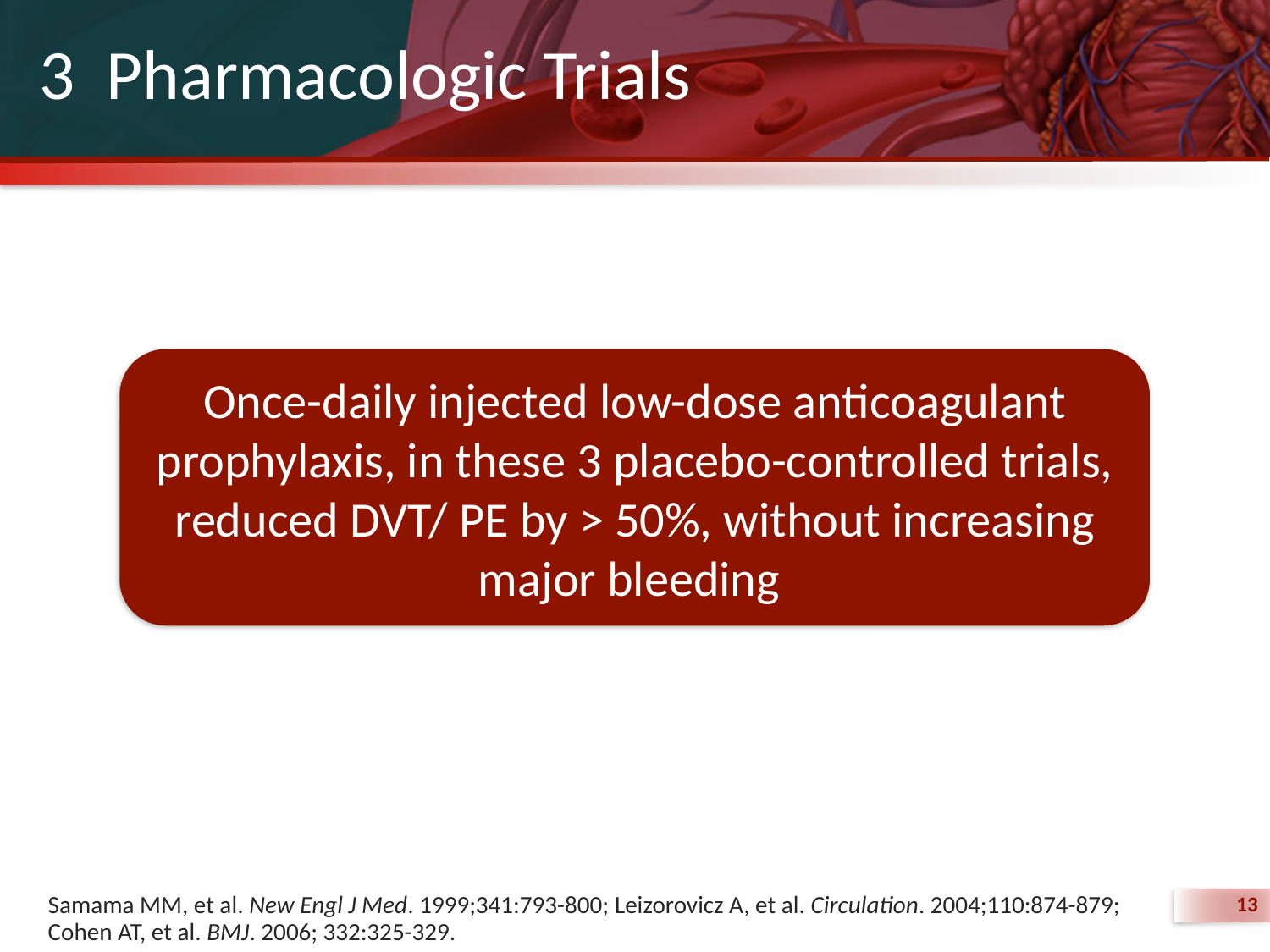

# 3  Pharmacologic Trials
Once-daily injected low-dose anticoagulant prophylaxis, in these 3 placebo-controlled trials, reduced DVT/ PE by > 50%, without increasing major bleeding
Samama MM, et al. New Engl J Med. 1999;341:793-800; Leizorovicz A, et al. Circulation. 2004;110:874-879;
Cohen AT, et al. BMJ. 2006; 332:325-329.
13